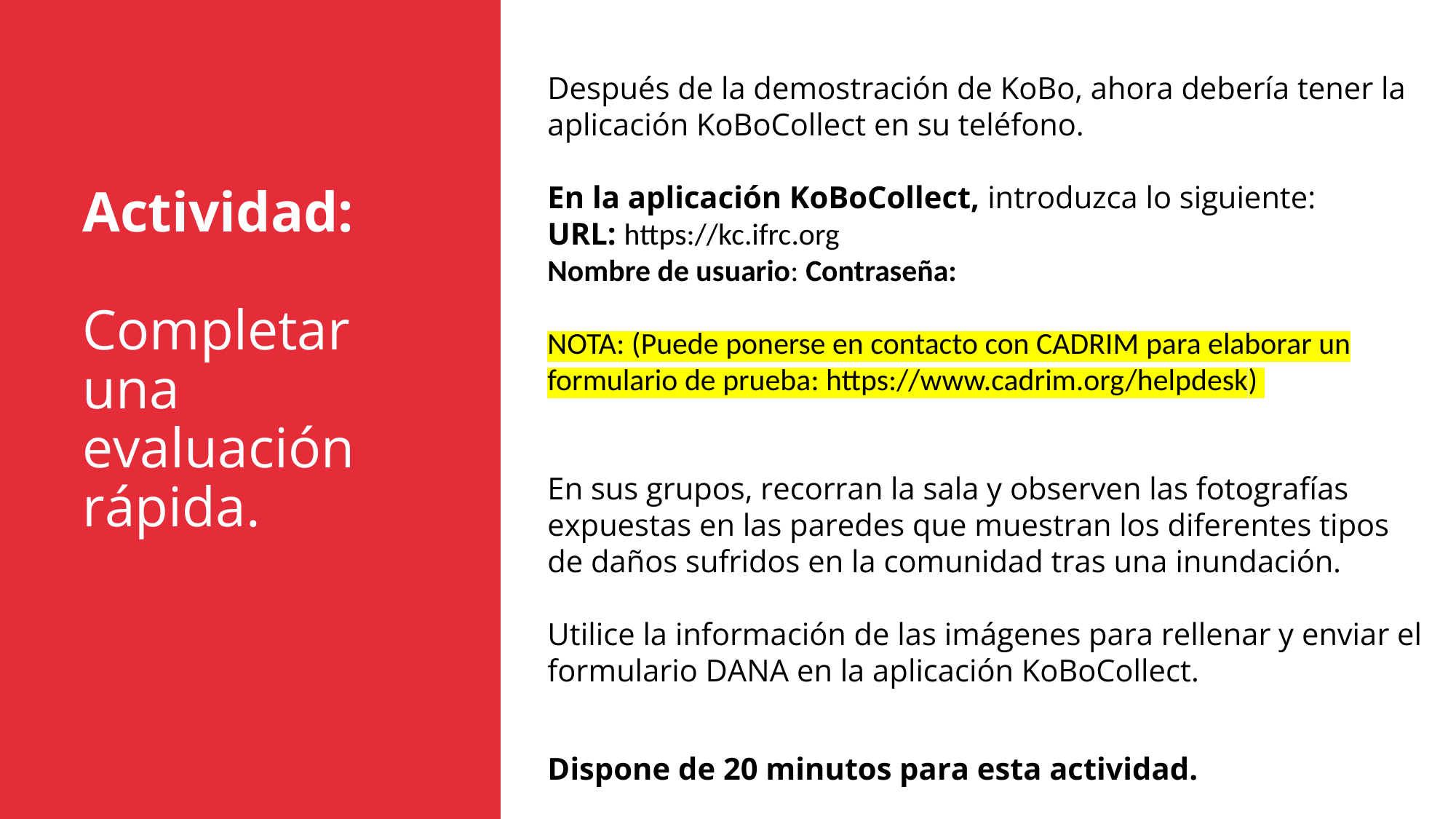

Después de la demostración de KoBo, ahora debería tener la aplicación KoBoCollect en su teléfono.

En la aplicación KoBoCollect, introduzca lo siguiente:
URL: https://kc.ifrc.org
Nombre de usuario: Contraseña:

NOTA: (Puede ponerse en contacto con CADRIM para elaborar un formulario de prueba: https://www.cadrim.org/helpdesk)

En sus grupos, recorran la sala y observen las fotografías expuestas en las paredes que muestran los diferentes tipos de daños sufridos en la comunidad tras una inundación.

Utilice la información de las imágenes para rellenar y enviar el formulario DANA en la aplicación KoBoCollect.

Dispone de 20 minutos para esta actividad.

Actividad:

Completar una evaluación rápida.